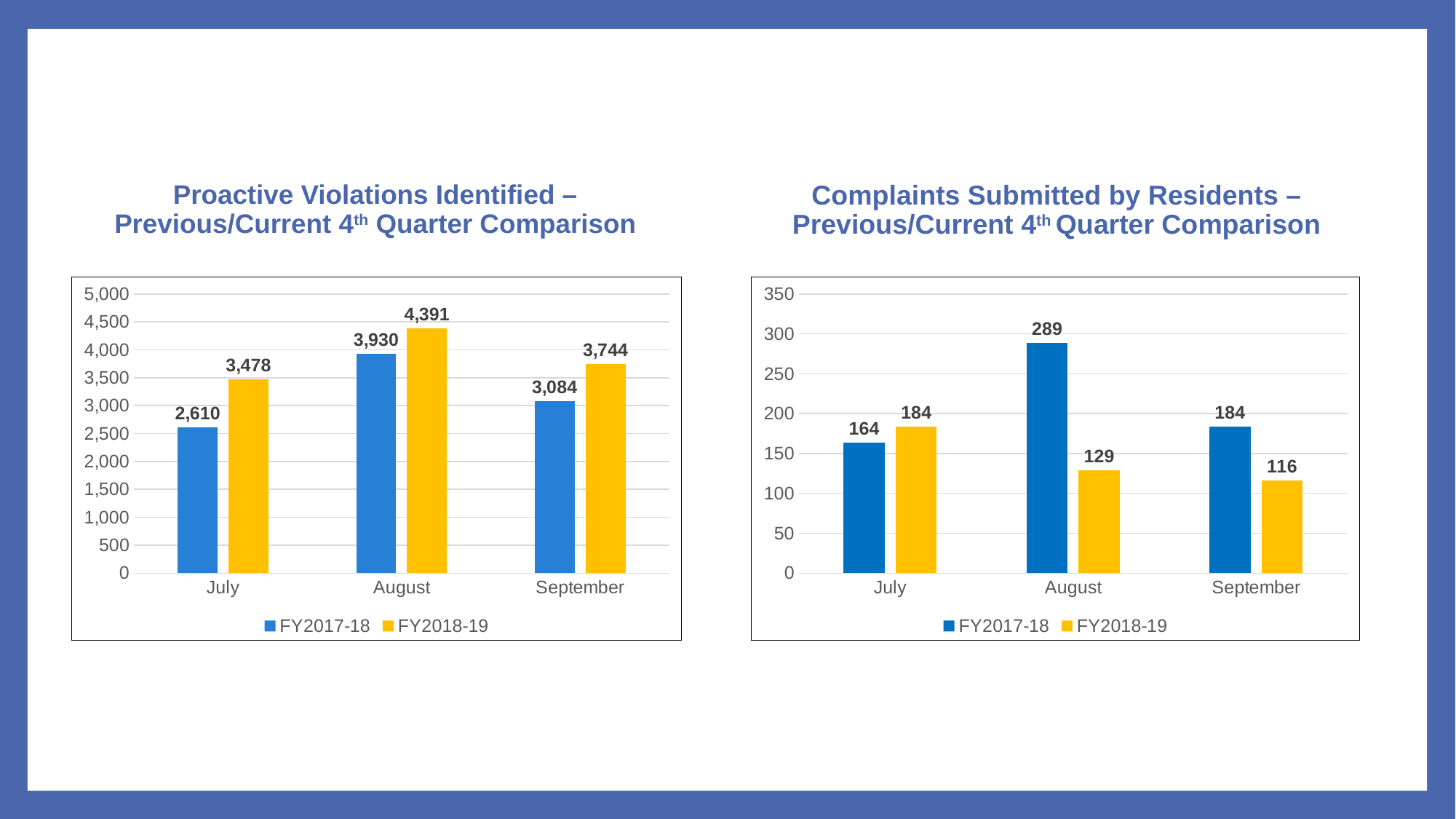

Complaints Submitted by Residents – Previous/Current 4th Quarter Comparison

Proactive Violations Identified – Previous/Current 4th Quarter Comparison

### Chart

| Category | FY2017-18 | FY2018-19 |
|---|---|---|
| July | 2610.0 | 3478.0 |
| August | 3930.0 | 4391.0 |
| September | 3084.0 | 3744.0 |

### Chart

| Category | FY2017-18 | FY2018-19 |
|---|---|---|
| July | 164.0 | 184.0 |
| August | 289.0 | 129.0 |
| September | 184.0 | 116.0 |